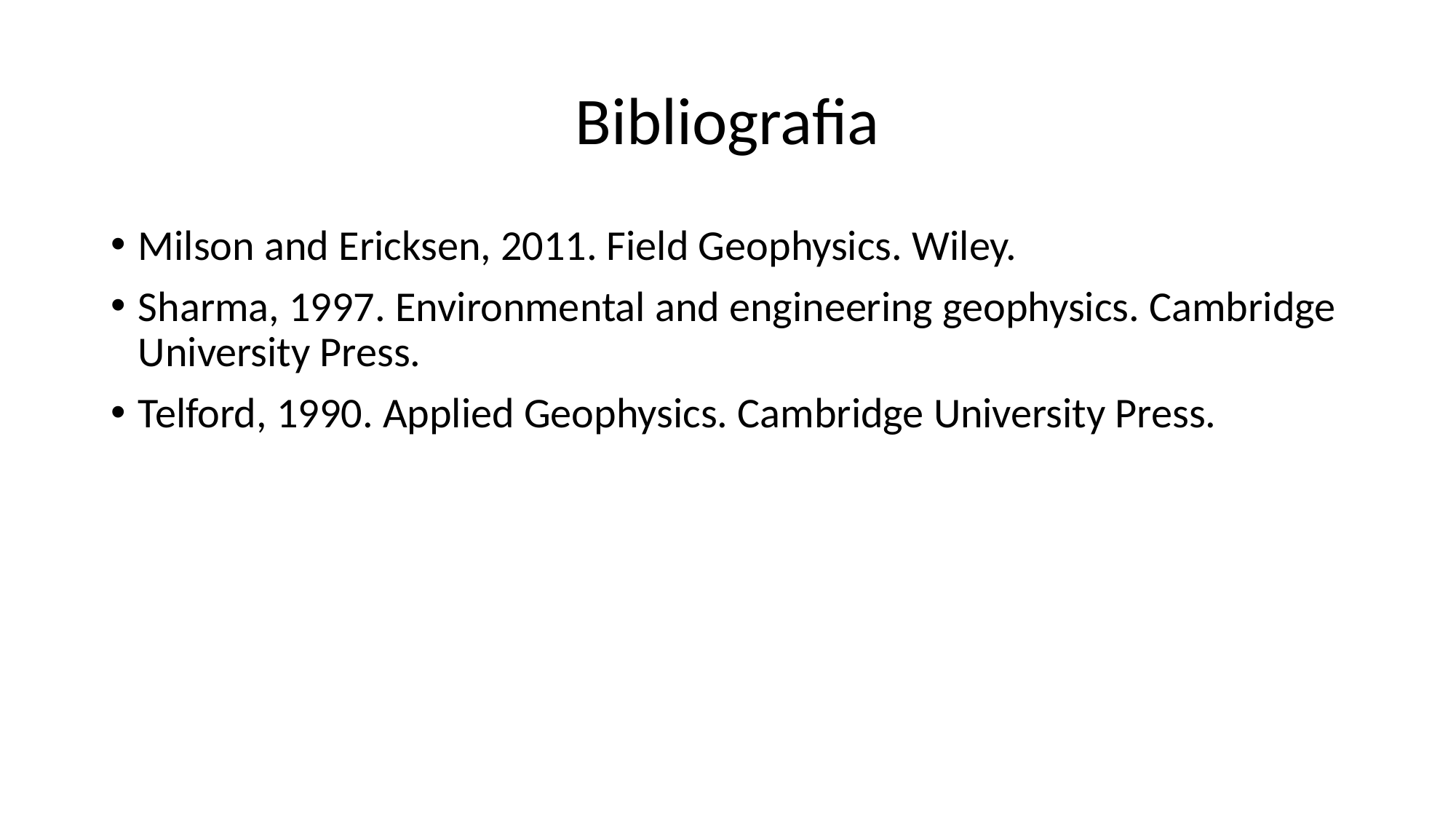

# Bibliografia
Milson and Ericksen, 2011. Field Geophysics. Wiley.
Sharma, 1997. Environmental and engineering geophysics. Cambridge University Press.
Telford, 1990. Applied Geophysics. Cambridge University Press.